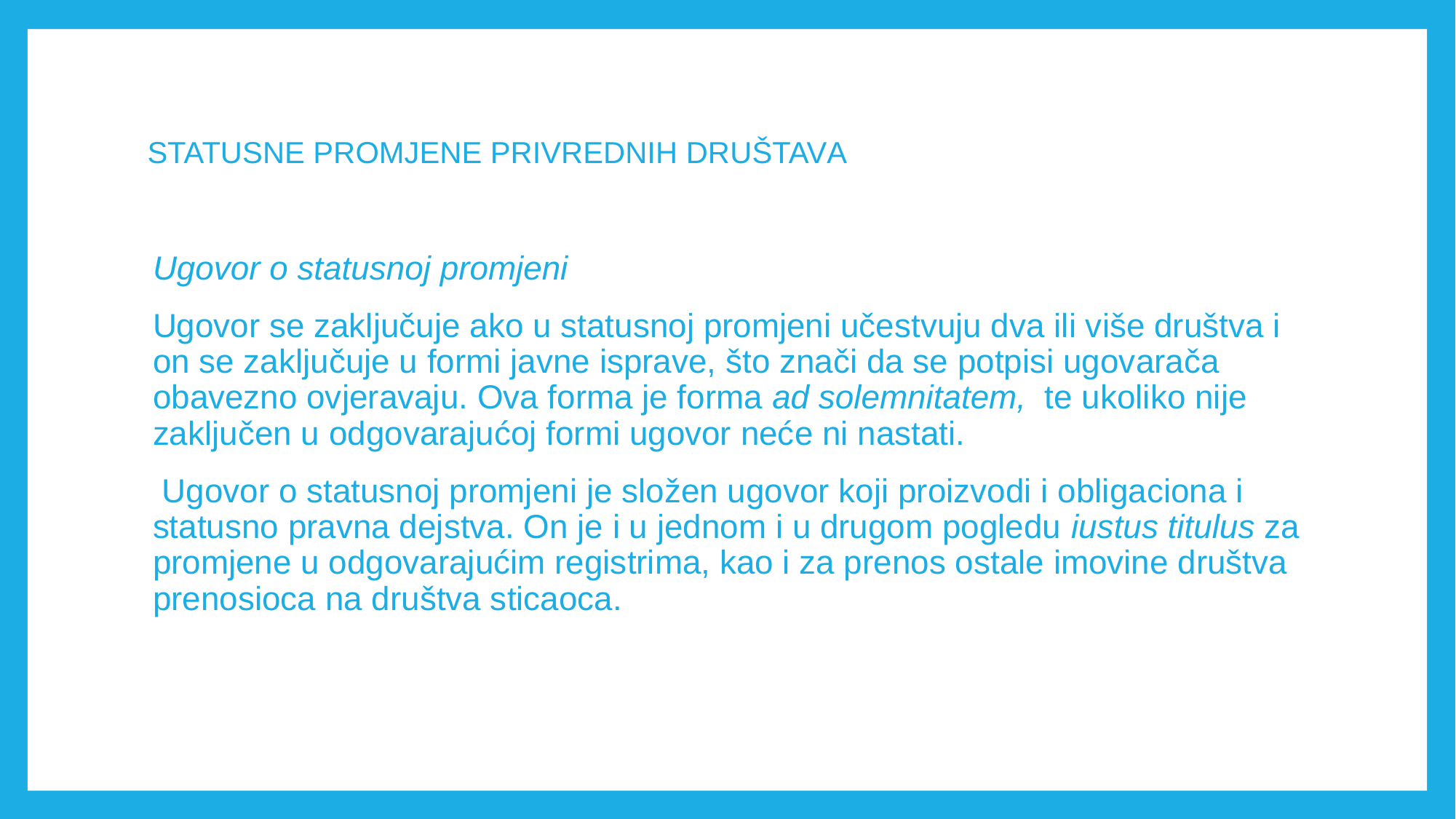

# STATUSNE PROMJENE PRIVREDNIH DRUŠTAVА
Ugovor o statusnoj promjeni
Ugovor se zaključuje ako u statusnoj promjeni učestvuju dva ili više društva i on se zaključuje u formi javne isprave, što znači da se potpisi ugovarača obavezno ovjeravaju. Ova forma je forma ad solemnitatem,  te ukoliko nije zaključen u odgovarajućoj formi ugovor neće ni nastati.
 Ugovor o statusnoj promjeni je složen ugovor koji proizvodi i obligaciona i statusno pravna dejstva. On je i u jednom i u drugom pogledu iustus titulus za promjene u odgovarajućim registrima, kao i za prenos ostale imovine društva prenosioca na društva sticaoca.